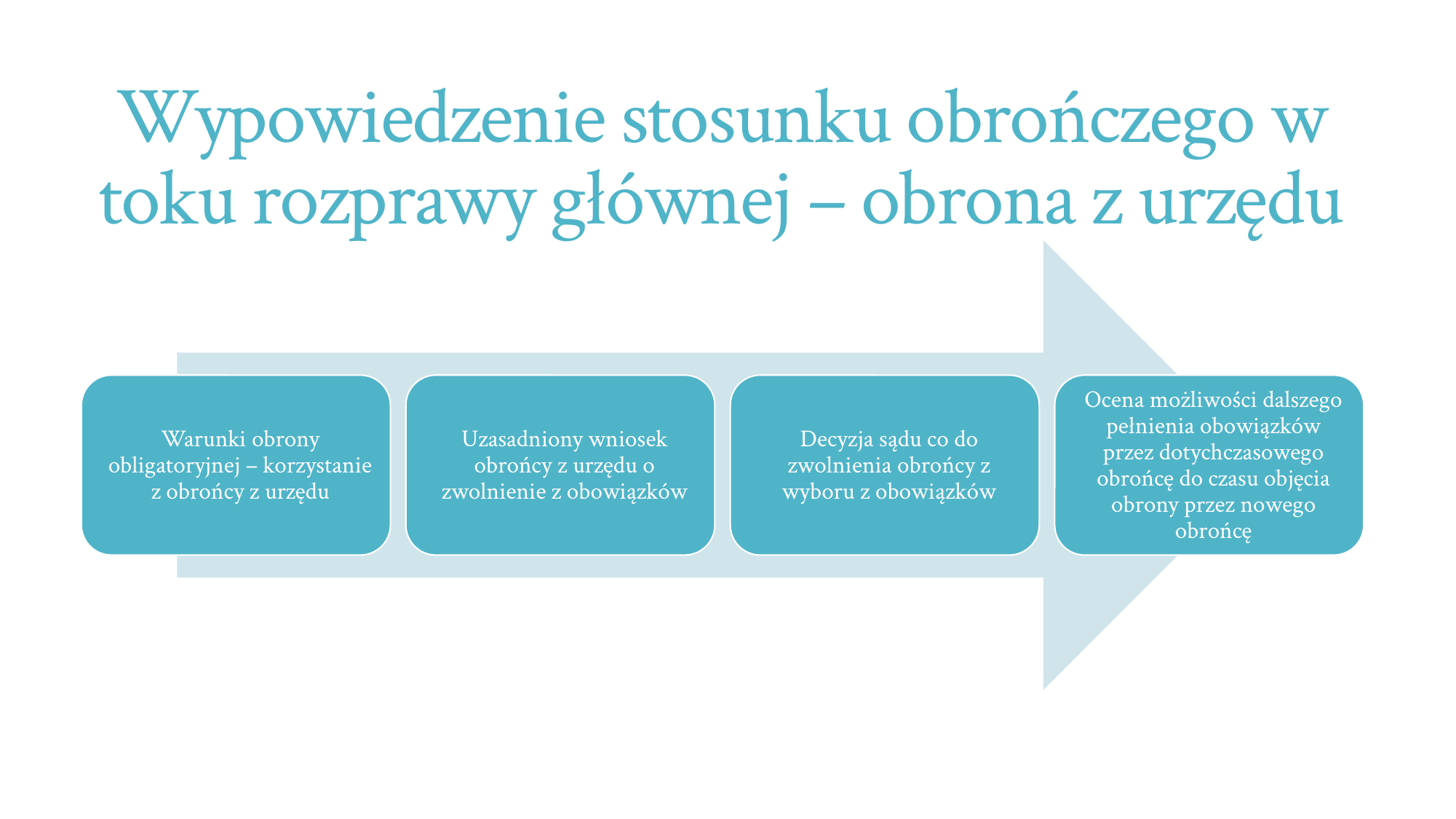

# Wypowiedzenie stosunku obrończego w toku rozprawy głównej – obrona z urzędu
Warunki obrony obligatoryjnej – korzystanie z obrońcy z urzędu
Uzasadniony wniosek obrońcy z urzędu o zwolnienie z obowiązków
Decyzja sądu co do zwolnienia obrońcy z wyboru z obowiązków
Ocena możliwości dalszego pełnienia obowiązków przez dotychczasowego obrońcę do czasu objęcia obrony przez nowego obrońcę